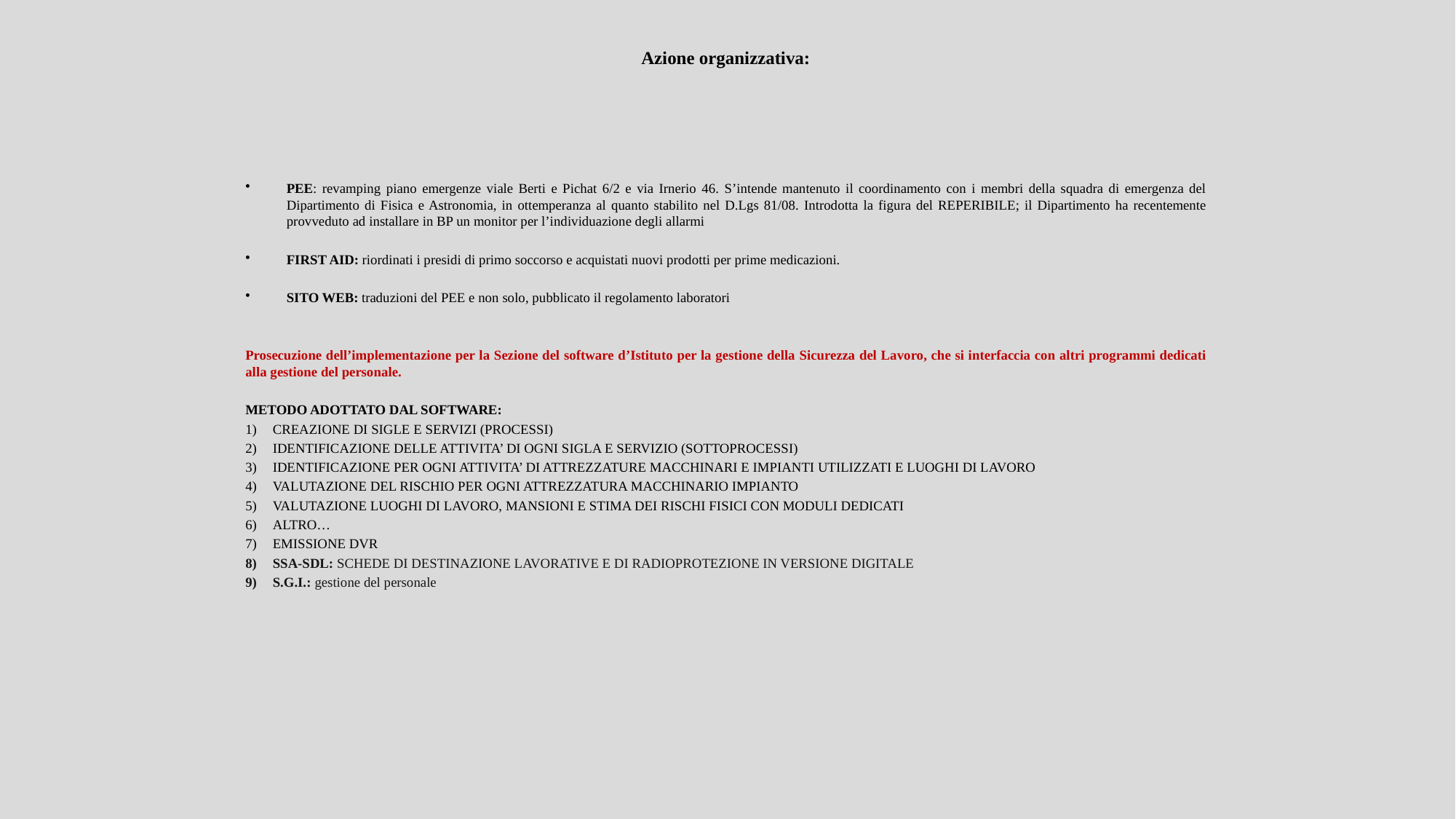

# Azione organizzativa:

PEE: revamping piano emergenze viale Berti e Pichat 6/2 e via Irnerio 46. S’intende mantenuto il coordinamento con i membri della squadra di emergenza del Dipartimento di Fisica e Astronomia, in ottemperanza al quanto stabilito nel D.Lgs 81/08. Introdotta la figura del REPERIBILE; il Dipartimento ha recentemente provveduto ad installare in BP un monitor per l’individuazione degli allarmi

FIRST AID: riordinati i presidi di primo soccorso e acquistati nuovi prodotti per prime medicazioni.

SITO WEB: traduzioni del PEE e non solo, pubblicato il regolamento laboratori

Prosecuzione dell’implementazione per la Sezione del software d’Istituto per la gestione della Sicurezza del Lavoro, che si interfaccia con altri programmi dedicati alla gestione del personale.

METODO ADOTTATO DAL SOFTWARE:
CREAZIONE DI SIGLE E SERVIZI (PROCESSI)
IDENTIFICAZIONE DELLE ATTIVITA’ DI OGNI SIGLA E SERVIZIO (SOTTOPROCESSI)
IDENTIFICAZIONE PER OGNI ATTIVITA’ DI ATTREZZATURE MACCHINARI E IMPIANTI UTILIZZATI E LUOGHI DI LAVORO
VALUTAZIONE DEL RISCHIO PER OGNI ATTREZZATURA MACCHINARIO IMPIANTO
VALUTAZIONE LUOGHI DI LAVORO, MANSIONI E STIMA DEI RISCHI FISICI CON MODULI DEDICATI
ALTRO…
EMISSIONE DVR
SSA-SDL: SCHEDE DI DESTINAZIONE LAVORATIVE E DI RADIOPROTEZIONE IN VERSIONE DIGITALE
S.G.I.: gestione del personale